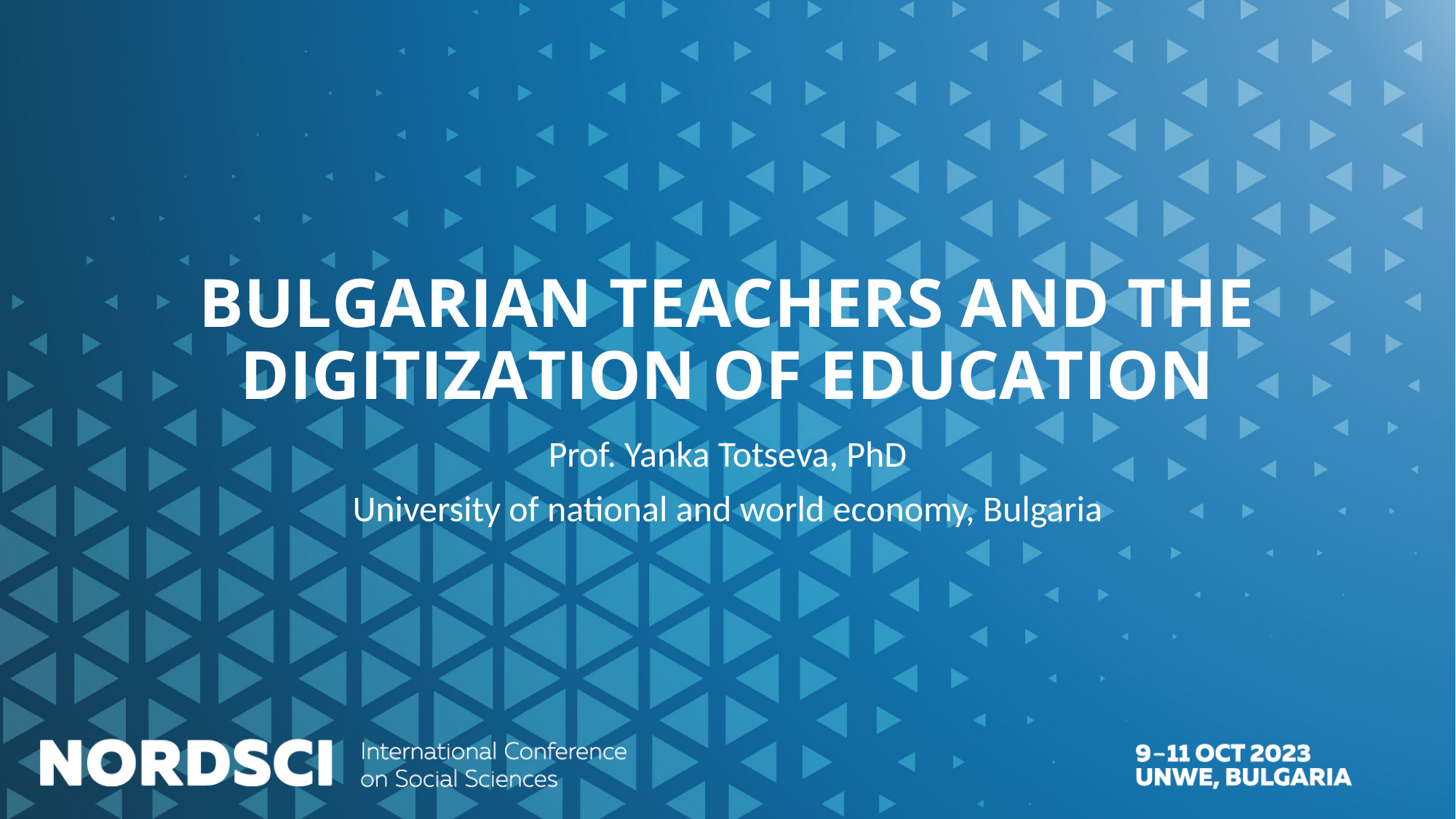

# BULGARIAN TEACHERS AND THE DIGITIZATION OF EDUCATION
Prof. Yanka Totseva, PhD
University of national and world economy, Bulgaria